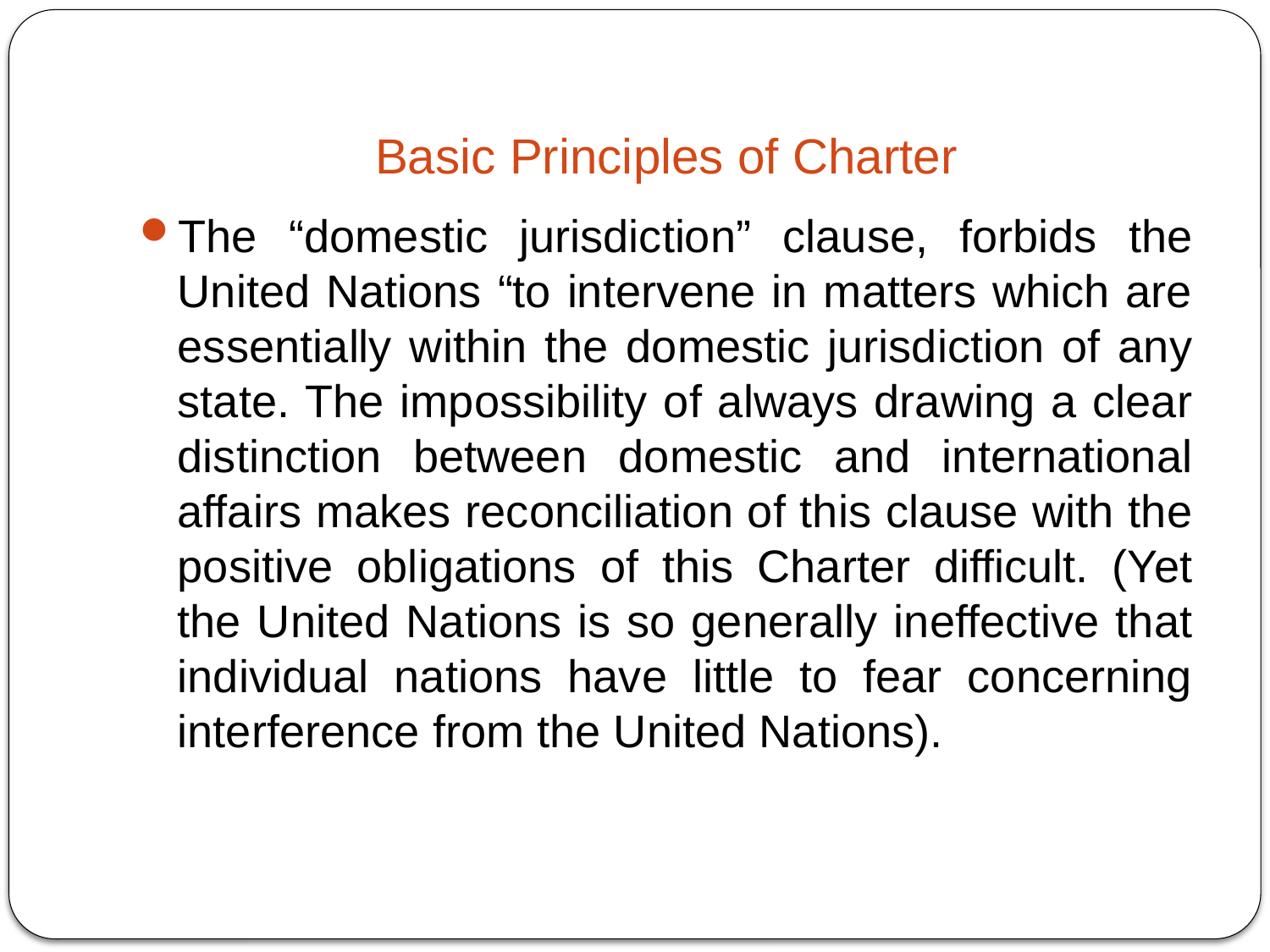

# Basic Principles of Charter
The “domestic jurisdiction” clause, forbids the United Nations “to intervene in matters which are essentially within the domestic jurisdiction of any state. The impossibility of always drawing a clear distinction between domestic and international affairs makes reconciliation of this clause with the positive obligations of this Charter difficult. (Yet the United Nations is so generally ineffective that individual nations have little to fear concerning interference from the United Nations).